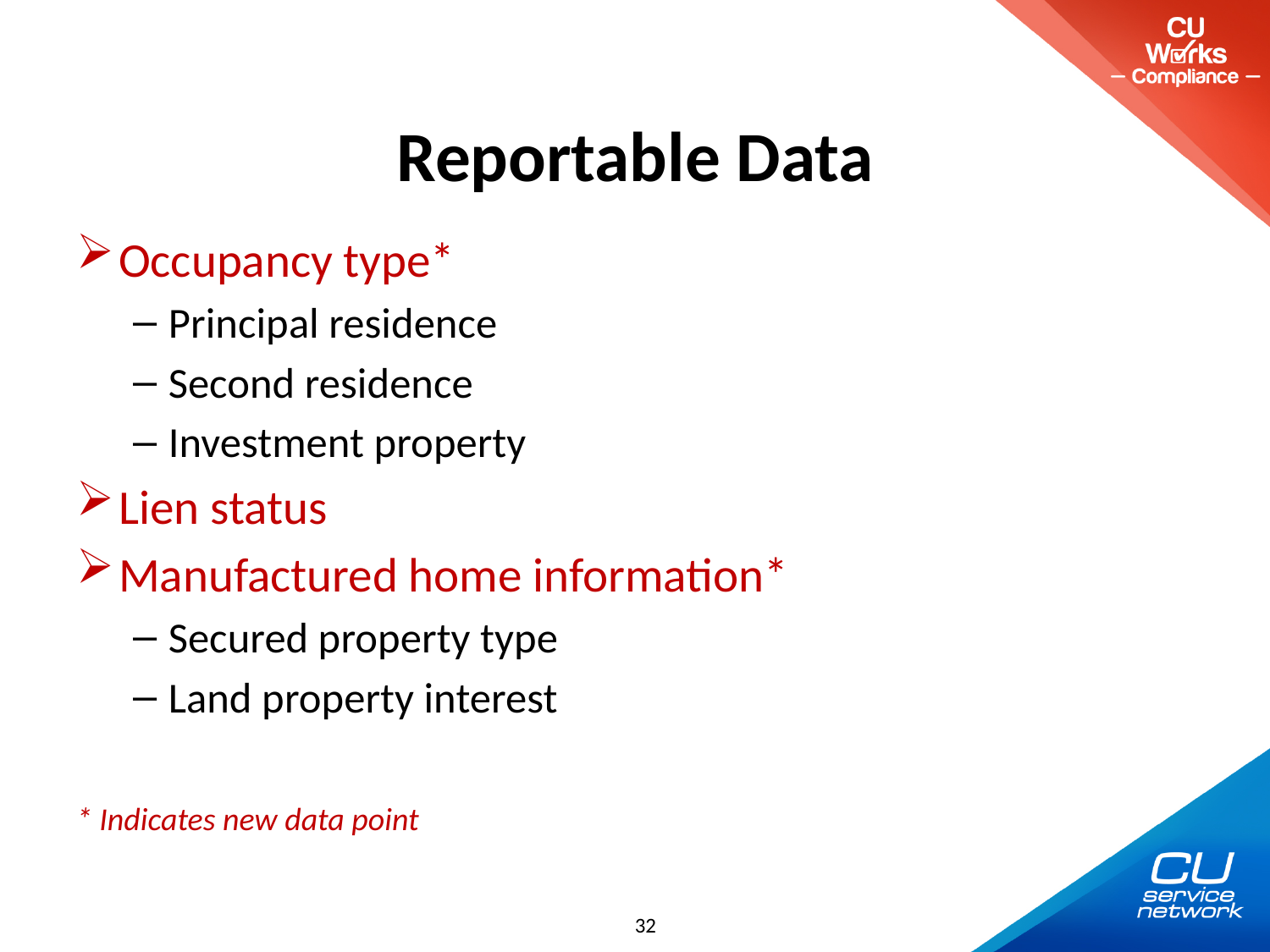

# Reportable Data
Occupancy type*
Principal residence
Second residence
Investment property
Lien status
Manufactured home information*
Secured property type
Land property interest

* Indicates new data point

32